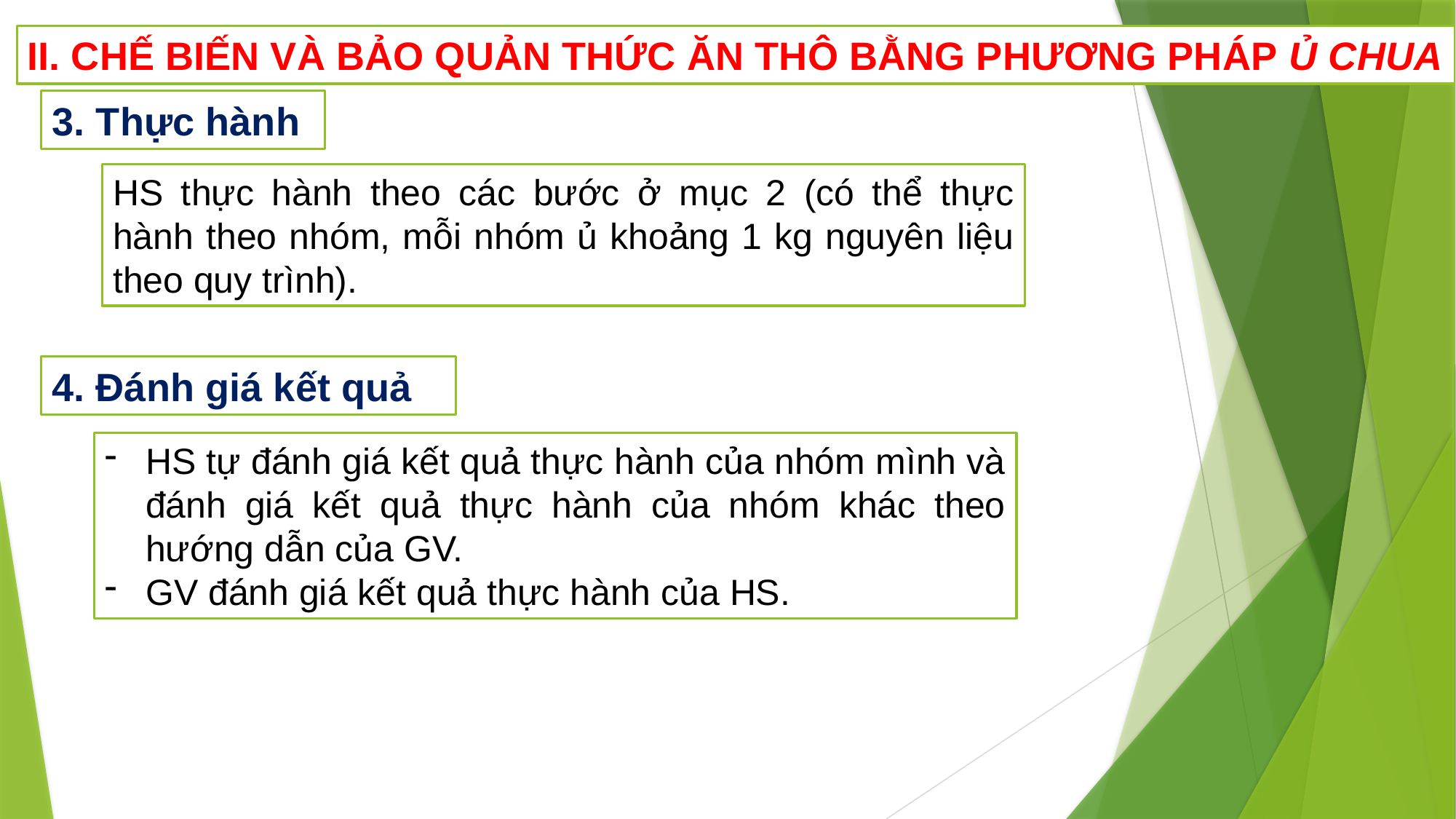

II. CHẾ BIẾN VÀ BẢO QUẢN THỨC ĂN THÔ BẰNG PHƯƠNG PHÁP Ủ CHUA
3. Thực hành
HS thực hành theo các bước ở mục 2 (có thể thực hành theo nhóm, mỗi nhóm ủ khoảng 1 kg nguyên liệu theo quy trình).
4. Đánh giá kết quả
HS tự đánh giá kết quả thực hành của nhóm mình và đánh giá kết quả thực hành của nhóm khác theo hướng dẫn của GV.
GV đánh giá kết quả thực hành của HS.